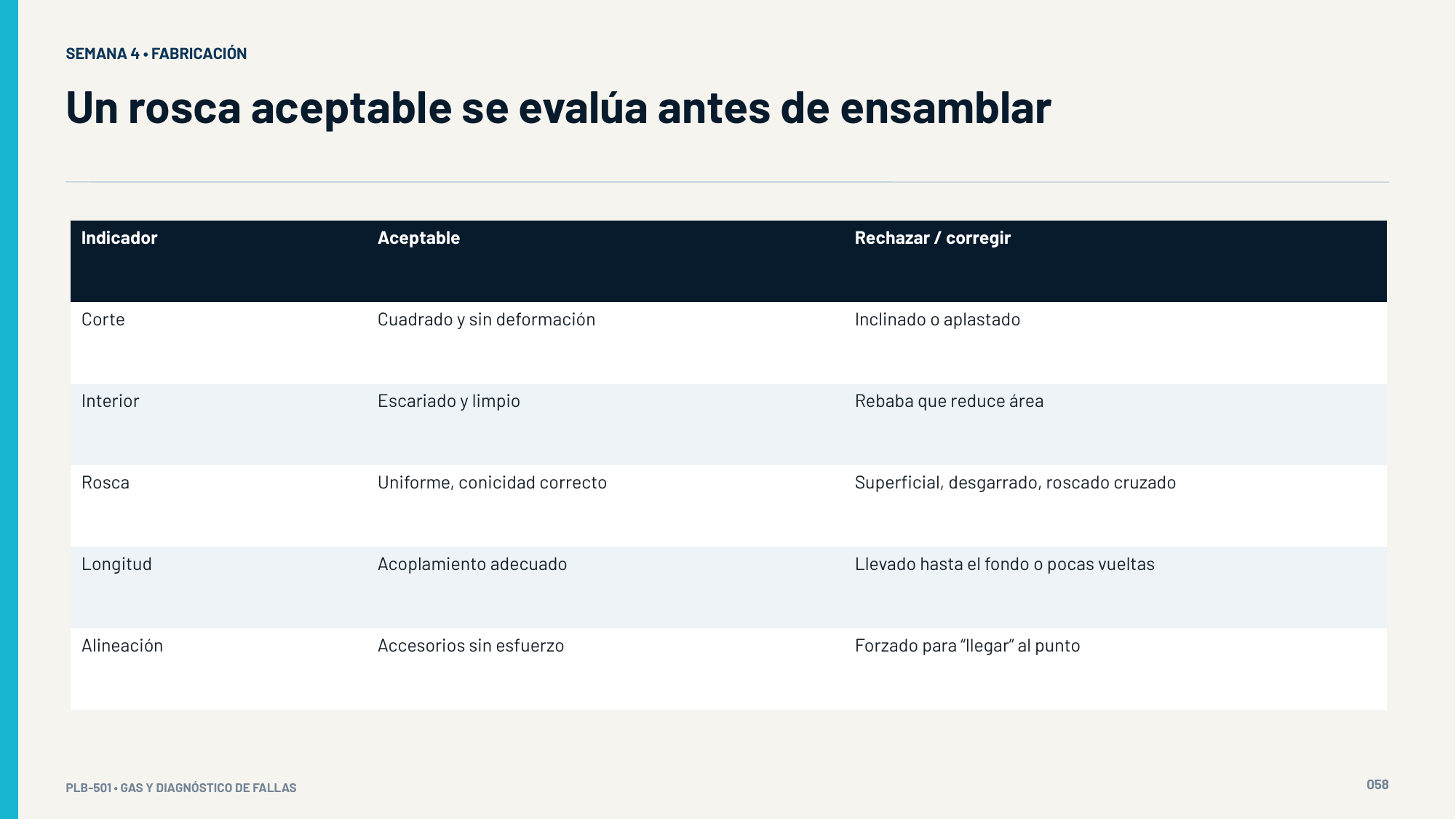

SEMANA 4 • FABRICACIÓN
Un rosca aceptable se evalúa antes de ensamblar

| Indicador | Aceptable | Rechazar / corregir |
| --- | --- | --- |
| Corte | Cuadrado y sin deformación | Inclinado o aplastado |
| Interior | Escariado y limpio | Rebaba que reduce área |
| Rosca | Uniforme, conicidad correcto | Superficial, desgarrado, roscado cruzado |
| Longitud | Acoplamiento adecuado | Llevado hasta el fondo o pocas vueltas |
| Alineación | Accesorios sin esfuerzo | Forzado para “llegar” al punto |
058
PLB-501 • GAS Y DIAGNÓSTICO DE FALLAS